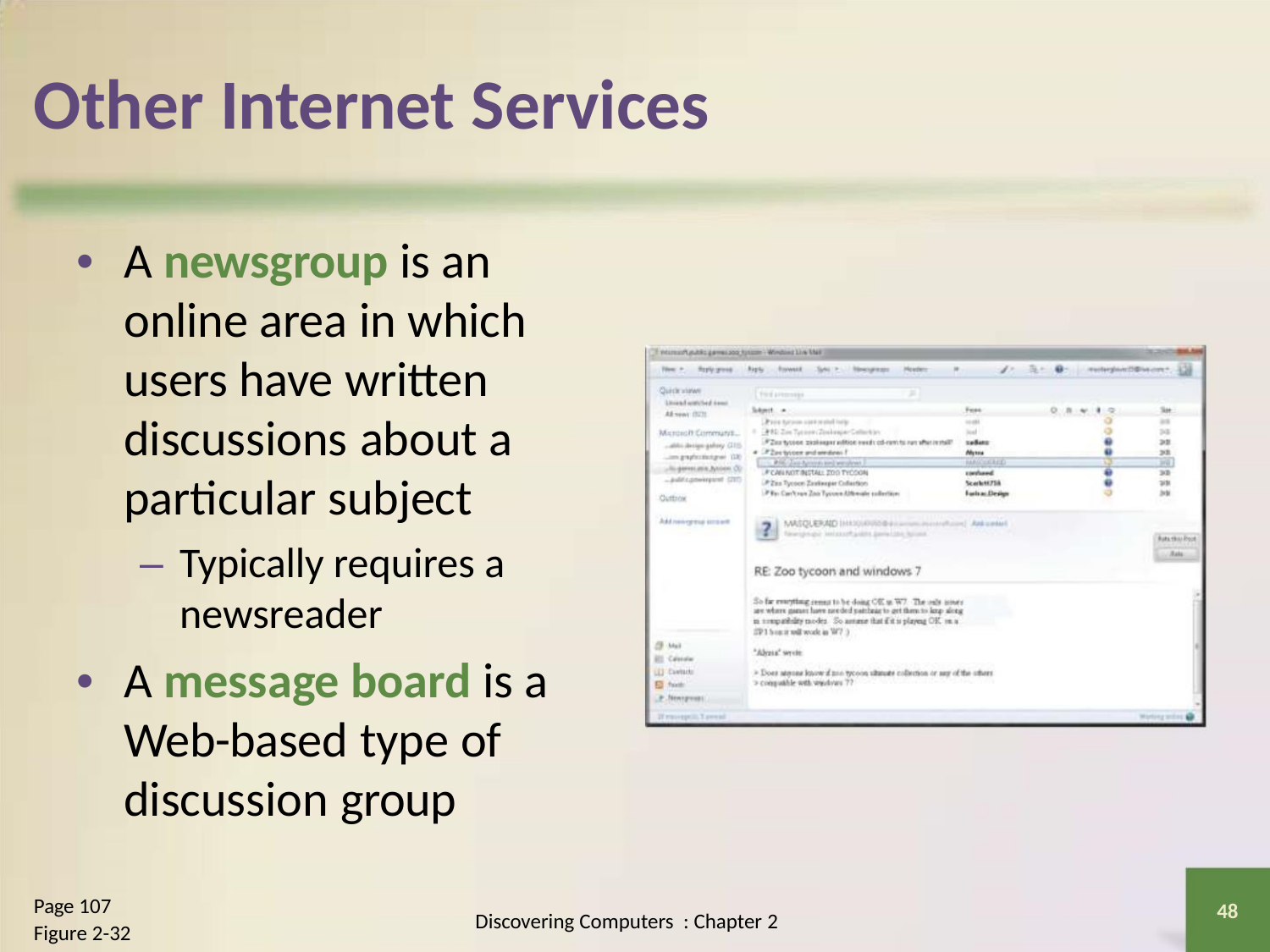

Other Internet Services
• A newsgroup is an
online area in which
users have written
discussions about a
particular subject
– Typically requires a
newsreader
• A message board is a
Web-based type of
discussion group
Page 107
Figure 2-32
48
Discovering Computers  : Chapter 2